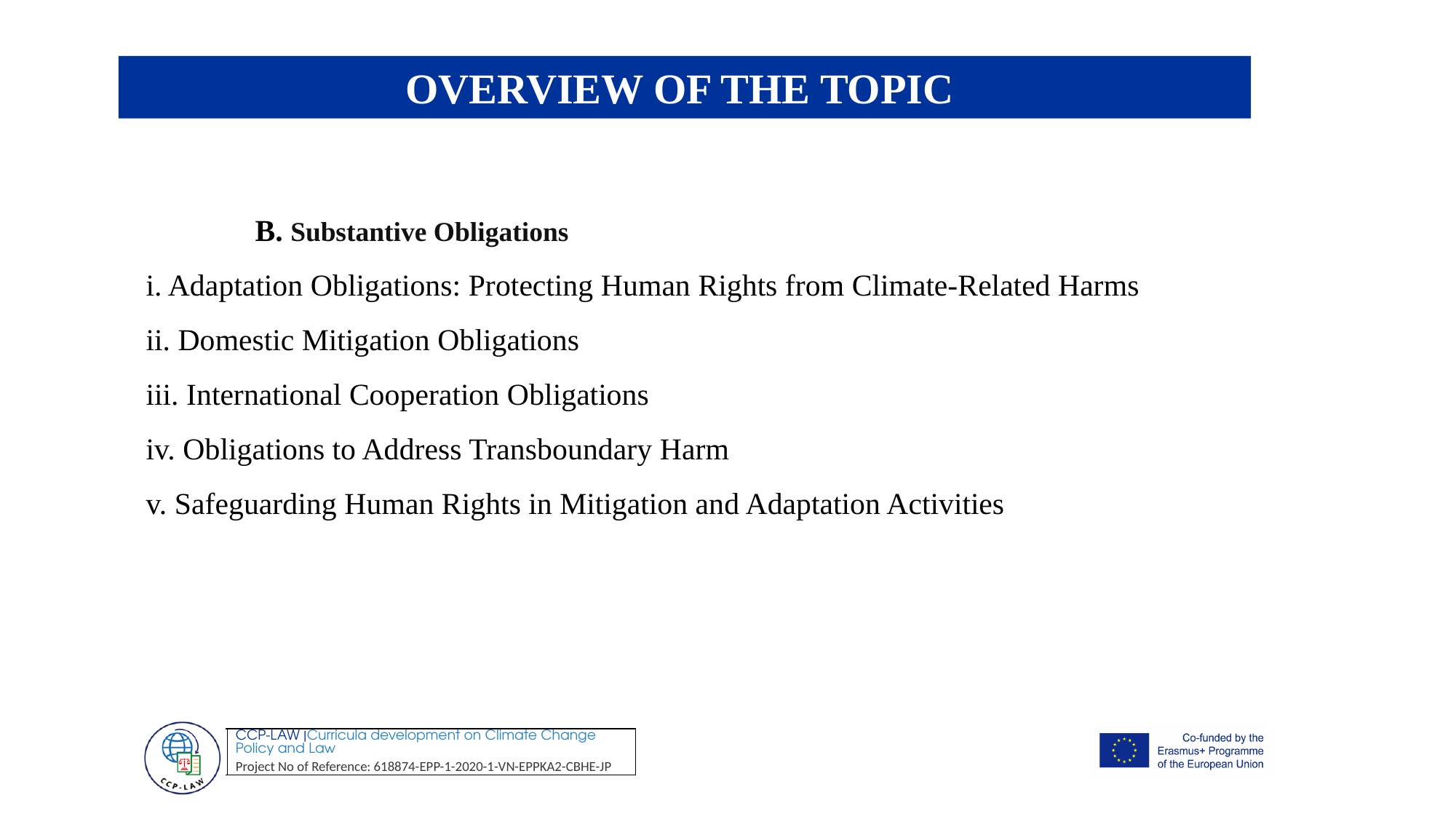

OVERVIEW OF THE TOPIC

	B. Substantive Obligations
i. Adaptation Obligations: Protecting Human Rights from Climate-Related Harms
ii. Domestic Mitigation Obligations
iii. International Cooperation Obligations
iv. Obligations to Address Transboundary Harm
v. Safeguarding Human Rights in Mitigation and Adaptation Activities